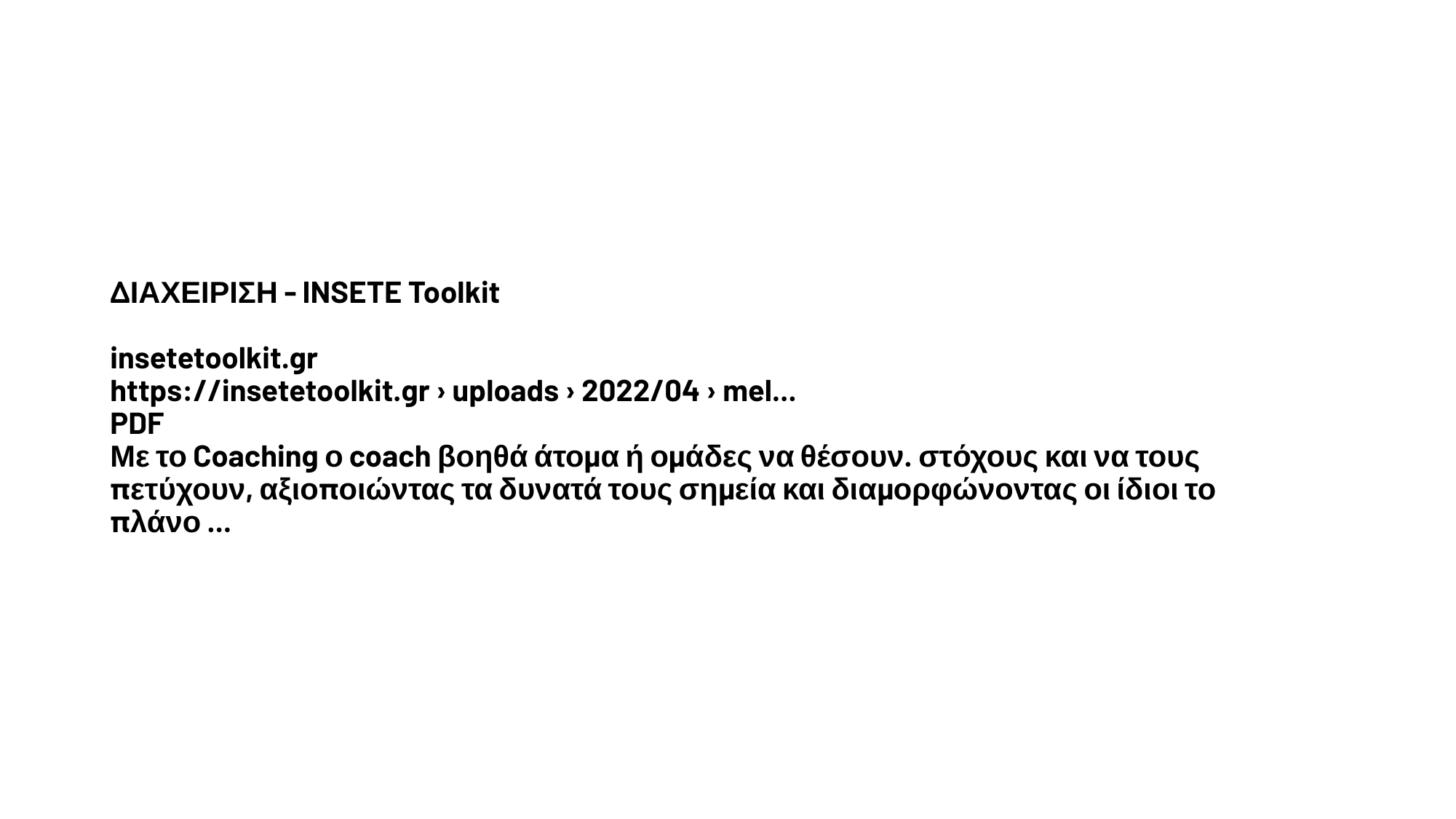

# ΔΙΑΧΕΙΡΙΣΗ - INSETE Toolkit insetetoolkit.gr https://insetetoolkit.gr › uploads › 2022/04 › mel... PDF Με το Coaching ο coach βοηθά άτομα ή ομάδες να θέσουν. στόχους και να τους πετύχουν, αξιοποιώντας τα δυνατά τους σημεία και διαμορφώνοντας οι ίδιοι το πλάνο ...